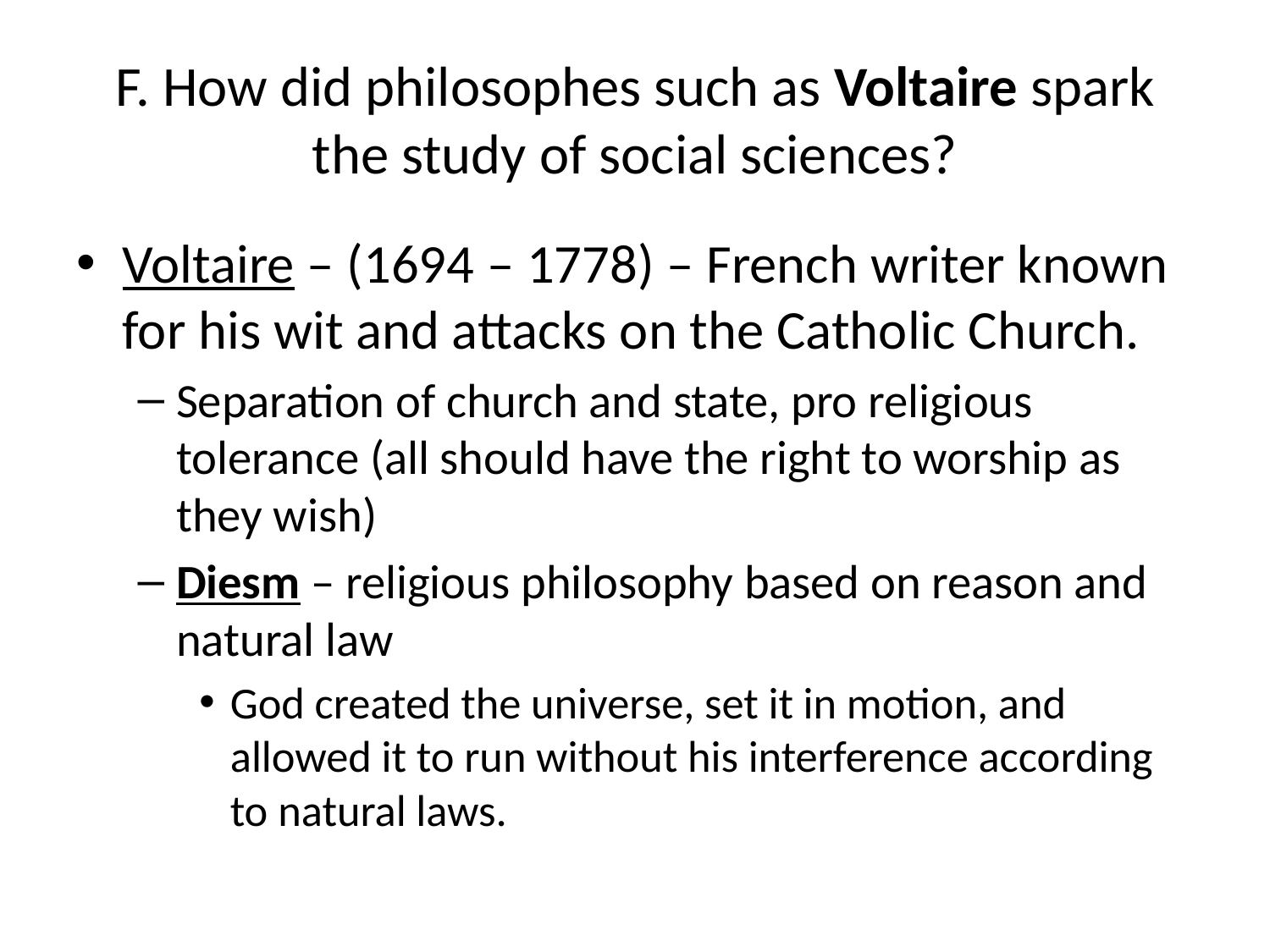

# F. How did philosophes such as Voltaire spark the study of social sciences?
Voltaire – (1694 – 1778) – French writer known for his wit and attacks on the Catholic Church.
Separation of church and state, pro religious tolerance (all should have the right to worship as they wish)
Diesm – religious philosophy based on reason and natural law
God created the universe, set it in motion, and allowed it to run without his interference according to natural laws.